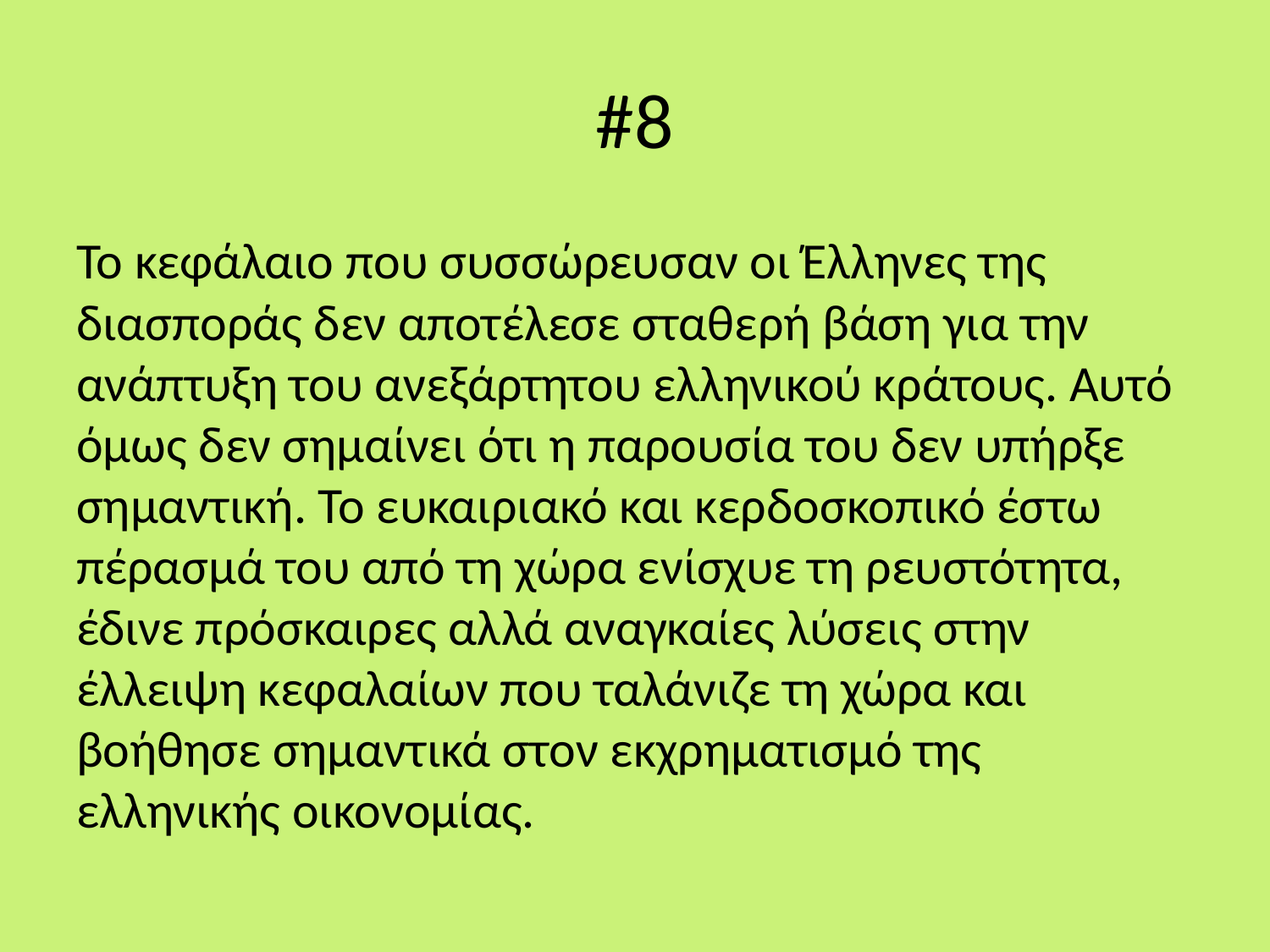

# #8
Το κεφάλαιο που συσσώρευσαν οι Έλληνες της διασποράς δεν αποτέλεσε σταθερή βάση για την ανάπτυξη του ανεξάρτητου ελληνικού κράτους. Αυτό όμως δεν σημαίνει ότι η παρουσία του δεν υπήρξε σημαντική. Το ευκαιριακό και κερδοσκοπικό έστω πέρασμά του από τη χώρα ενίσχυε τη ρευστότητα, έδινε πρόσκαιρες αλλά αναγκαίες λύσεις στην έλλειψη κεφαλαίων που ταλάνιζε τη χώρα και βοήθησε σημαντικά στον εκχρηματισμό της ελληνικής οικονομίας.